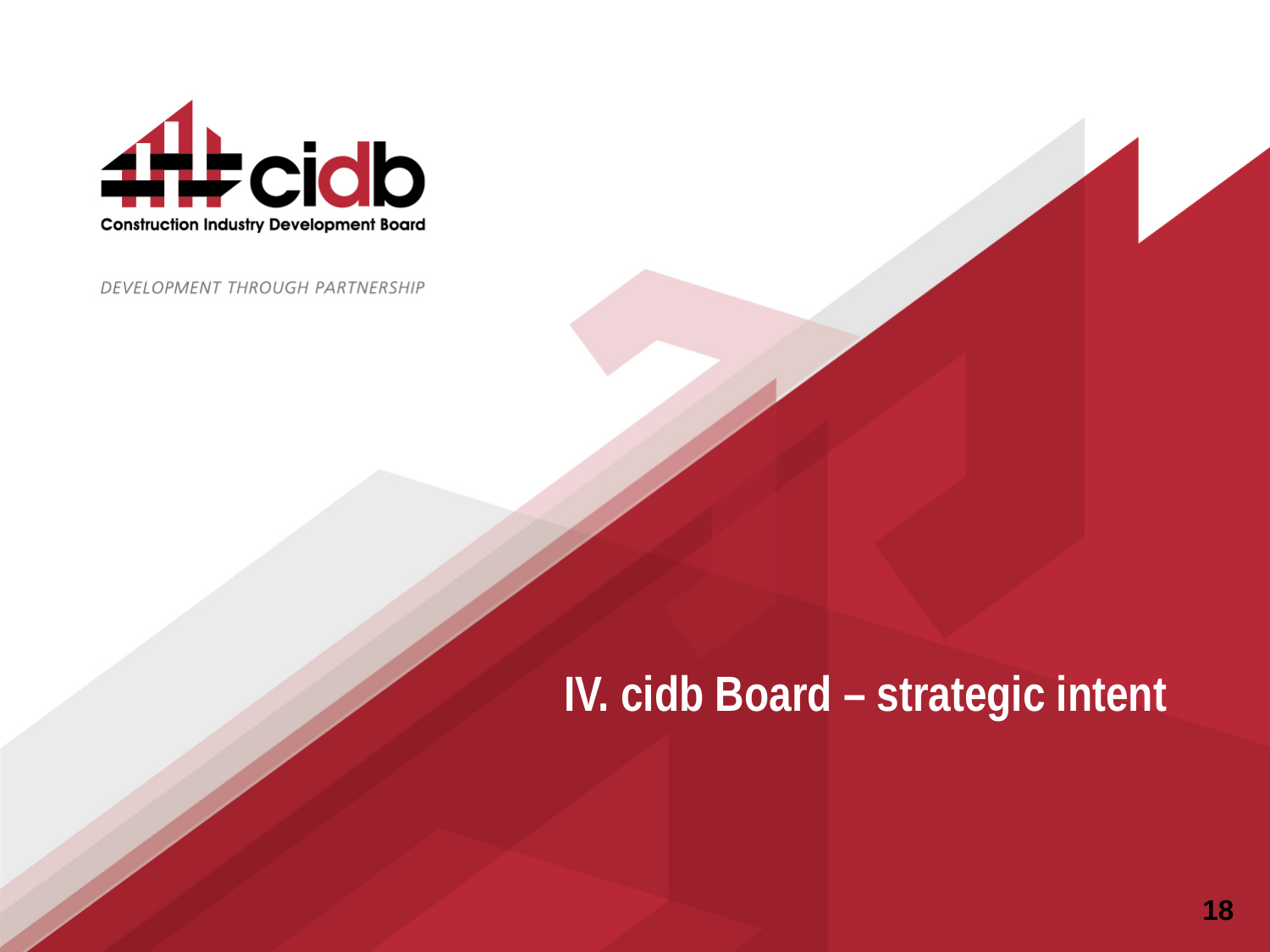

# IV. cidb Board – strategic intent